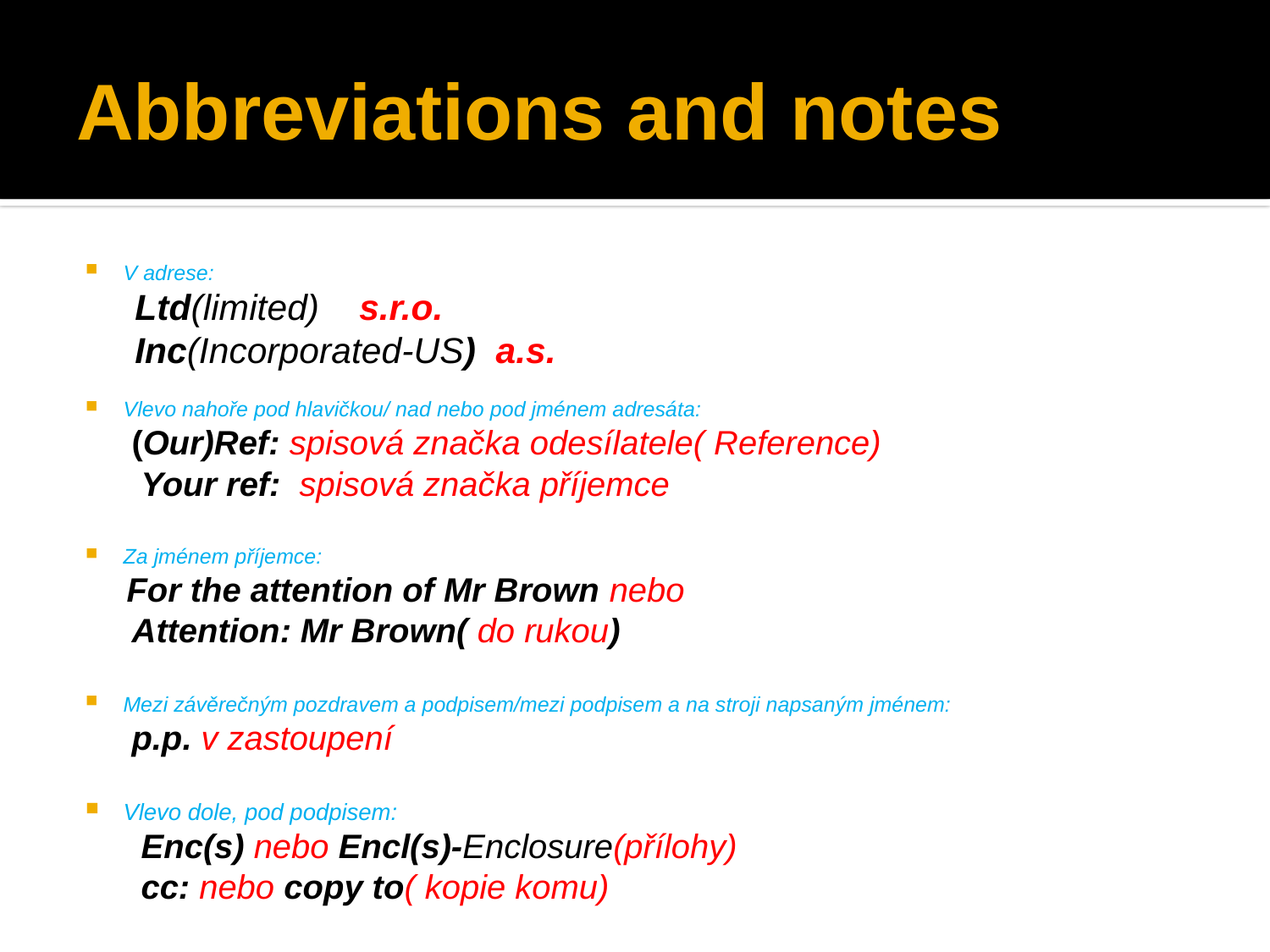

# Abbreviations and notes
V adrese:
     Ltd(limited)    s.r.o.
     Inc(Incorporated-US)  a.s.

Vlevo nahoře pod hlavičkou/ nad nebo pod jménem adresáta:
     (Our)Ref: spisová značka odesílatele( Reference)
      Your ref:  spisová značka příjemce

Za jménem příjemce:
       For the attention of Mr Brown nebo
     Attention: Mr Brown( do rukou)

Mezi závěrečným pozdravem a podpisem/mezi podpisem a na stroji napsaným jménem:
     p.p. v zastoupení

Vlevo dole, pod podpisem:
      Enc(s) nebo Encl(s)-Enclosure(přílohy)
      cc: nebo copy to( kopie komu)